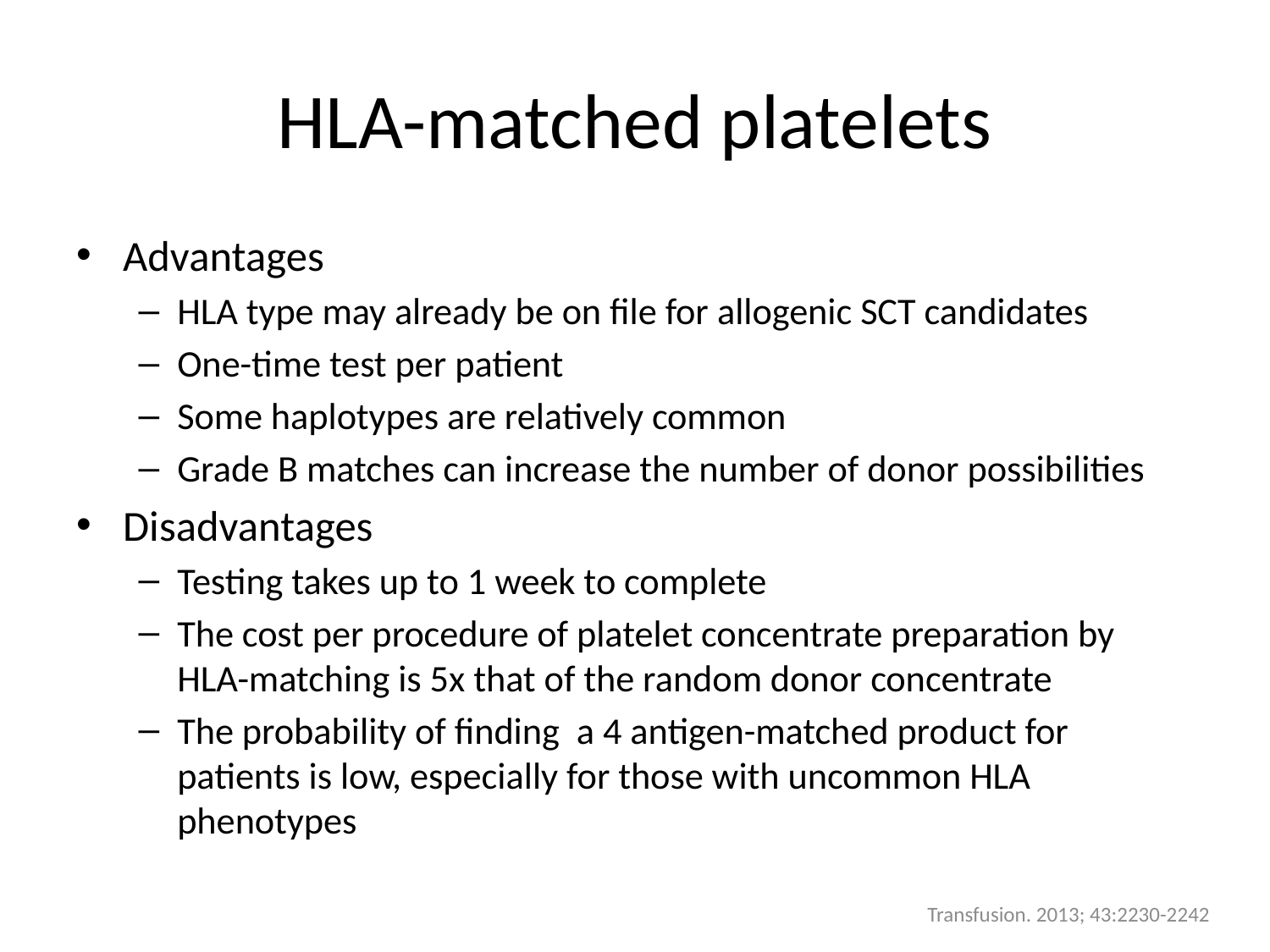

# HLA-matched platelets
Advantages
HLA type may already be on file for allogenic SCT candidates
One-time test per patient
Some haplotypes are relatively common
Grade B matches can increase the number of donor possibilities
Disadvantages
Testing takes up to 1 week to complete
The cost per procedure of platelet concentrate preparation by HLA-matching is 5x that of the random donor concentrate
The probability of finding  a 4 antigen-matched product for patients is low, especially for those with uncommon HLA phenotypes
Transfusion. 2013; 43:2230-2242